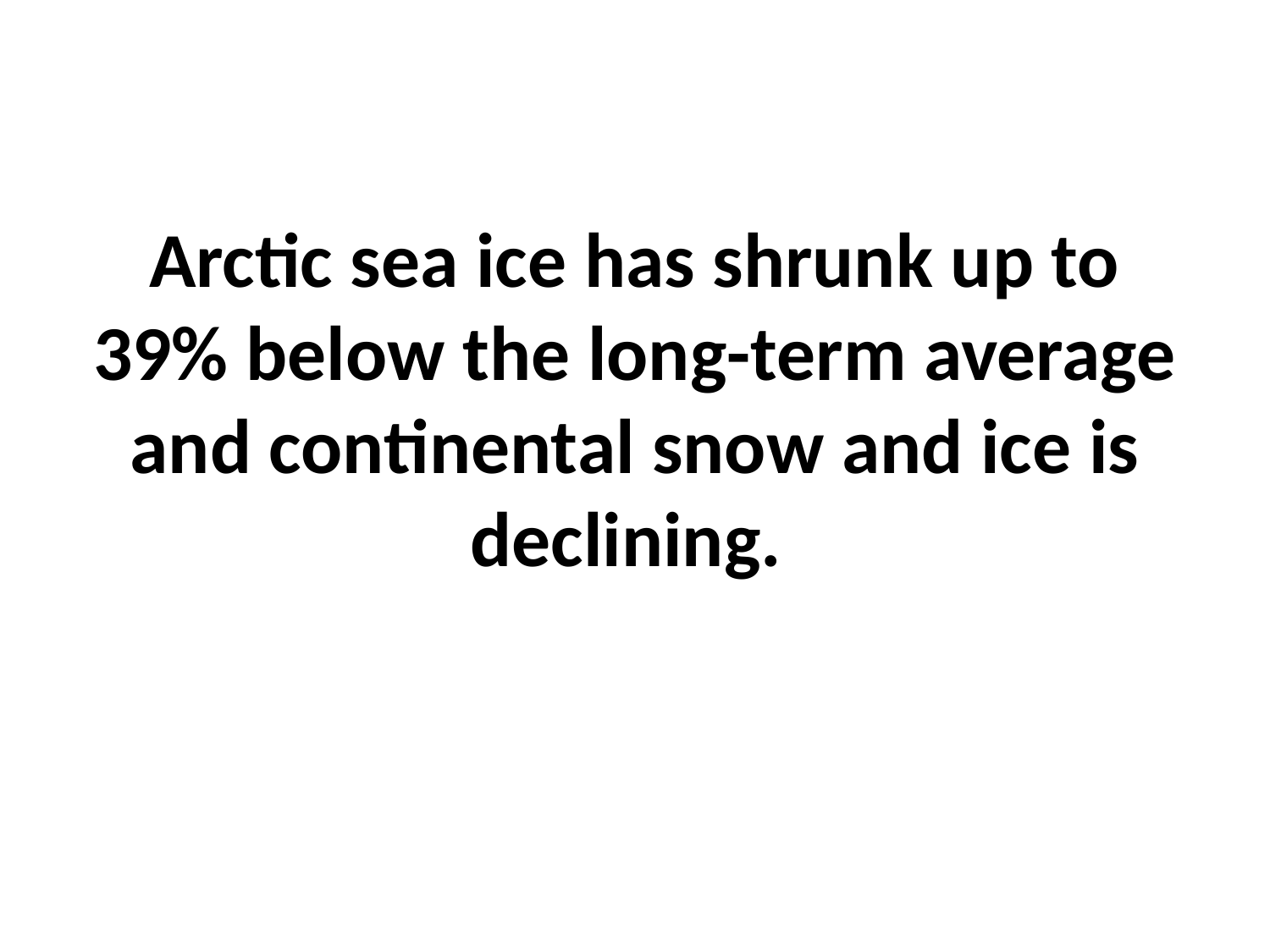

# Arctic sea ice has shrunk up to 39% below the long-term average and continental snow and ice is declining.